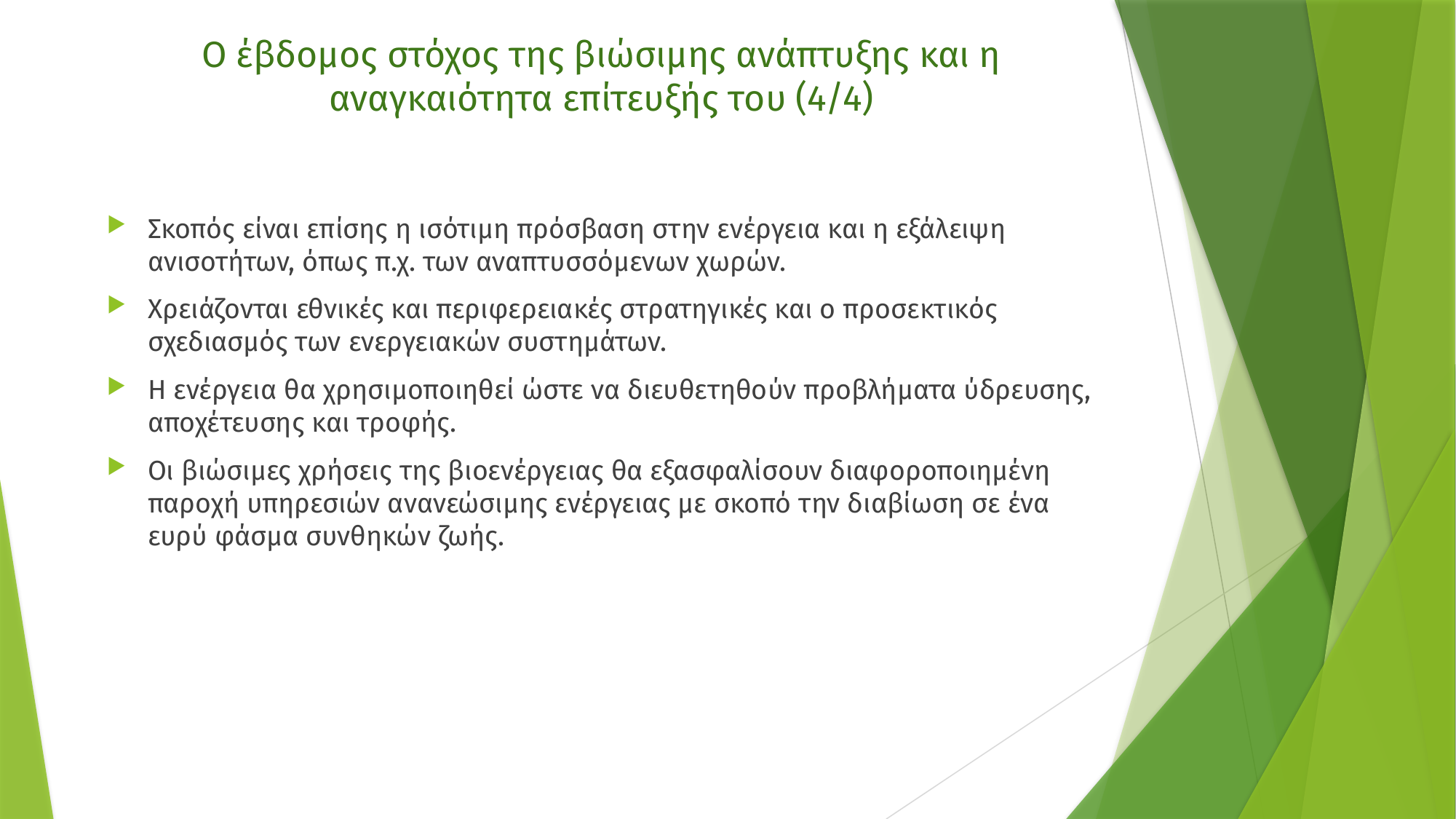

# Ο έβδομος στόχος της βιώσιμης ανάπτυξης και η αναγκαιότητα επίτευξής του (4/4)
Σκοπός είναι επίσης η ισότιμη πρόσβαση στην ενέργεια και η εξάλειψη ανισοτήτων, όπως π.χ. των αναπτυσσόμενων χωρών.
Χρειάζονται εθνικές και περιφερειακές στρατηγικές και ο προσεκτικός σχεδιασμός των ενεργειακών συστημάτων.
Η ενέργεια θα χρησιμοποιηθεί ώστε να διευθετηθούν προβλήματα ύδρευσης, αποχέτευσης και τροφής.
Οι βιώσιμες χρήσεις της βιοενέργειας θα εξασφαλίσουν διαφοροποιημένη παροχή υπηρεσιών ανανεώσιμης ενέργειας με σκοπό την διαβίωση σε ένα ευρύ φάσμα συνθηκών ζωής.